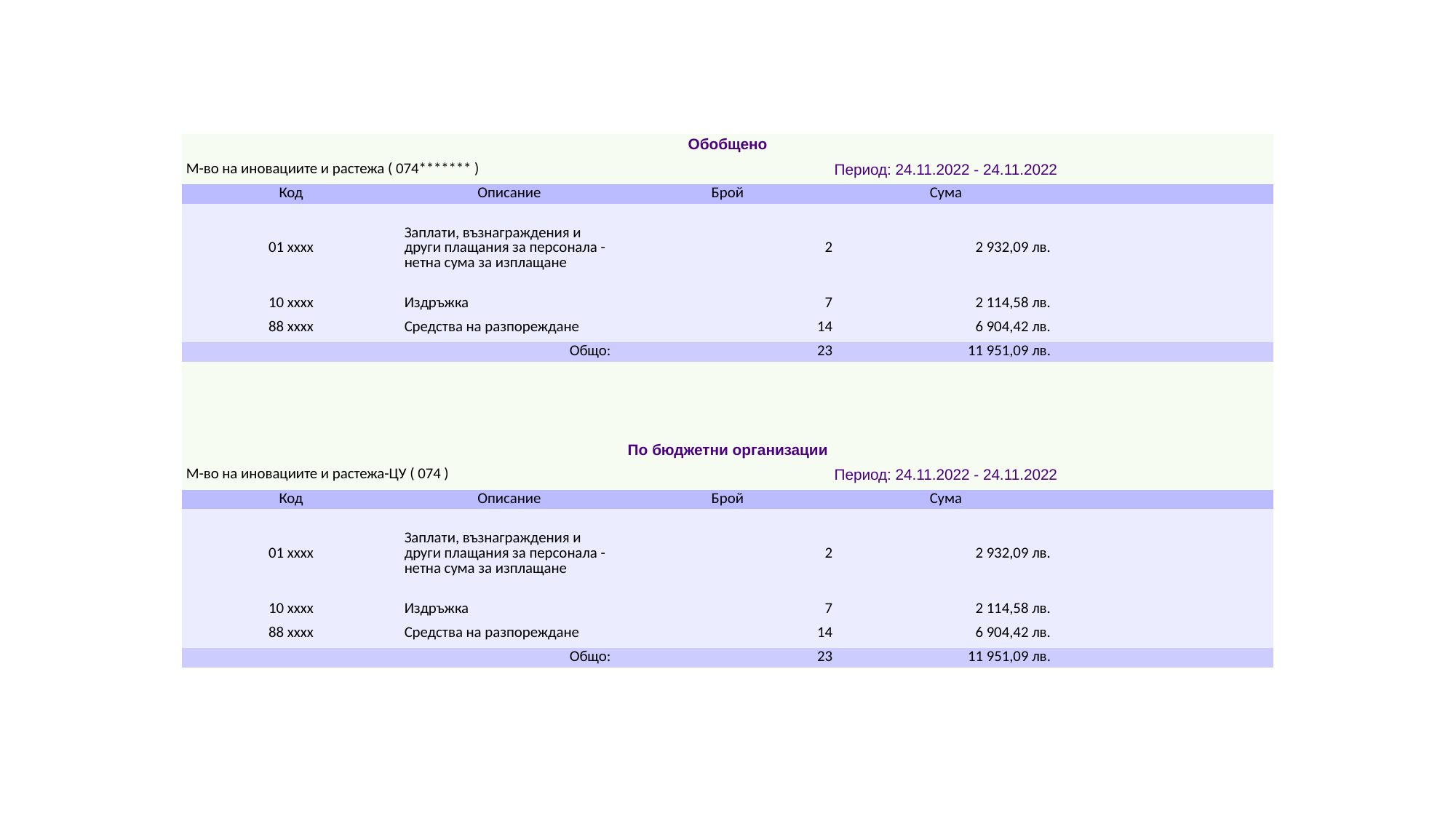

#
| Обобщено |  |  |  |  |
| --- | --- | --- | --- | --- |
| М-во на иновациите и растежа ( 074\*\*\*\*\*\*\* ) |  | Период: 24.11.2022 - 24.11.2022 |  |  |
| Код | Описание | Брой | Сума |  |
| 01 xxxx | Заплати, възнаграждения и други плащания за персонала - нетна сума за изплащане | 2 | 2 932,09 лв. |  |
| 10 xxxx | Издръжка | 7 | 2 114,58 лв. |  |
| 88 xxxx | Средства на разпореждане | 14 | 6 904,42 лв. |  |
| Общо: |  | 23 | 11 951,09 лв. |  |
|  |  |  |  |  |
|  |  |  |  |  |
|  |  |  |  |  |
|  |  |  |  |  |
| По бюджетни организации |  |  |  |  |
| М-во на иновациите и растежа-ЦУ ( 074 ) |  | Период: 24.11.2022 - 24.11.2022 |  |  |
| Код | Описание | Брой | Сума |  |
| 01 xxxx | Заплати, възнаграждения и други плащания за персонала - нетна сума за изплащане | 2 | 2 932,09 лв. |  |
| 10 xxxx | Издръжка | 7 | 2 114,58 лв. |  |
| 88 xxxx | Средства на разпореждане | 14 | 6 904,42 лв. |  |
| Общо: |  | 23 | 11 951,09 лв. |  |